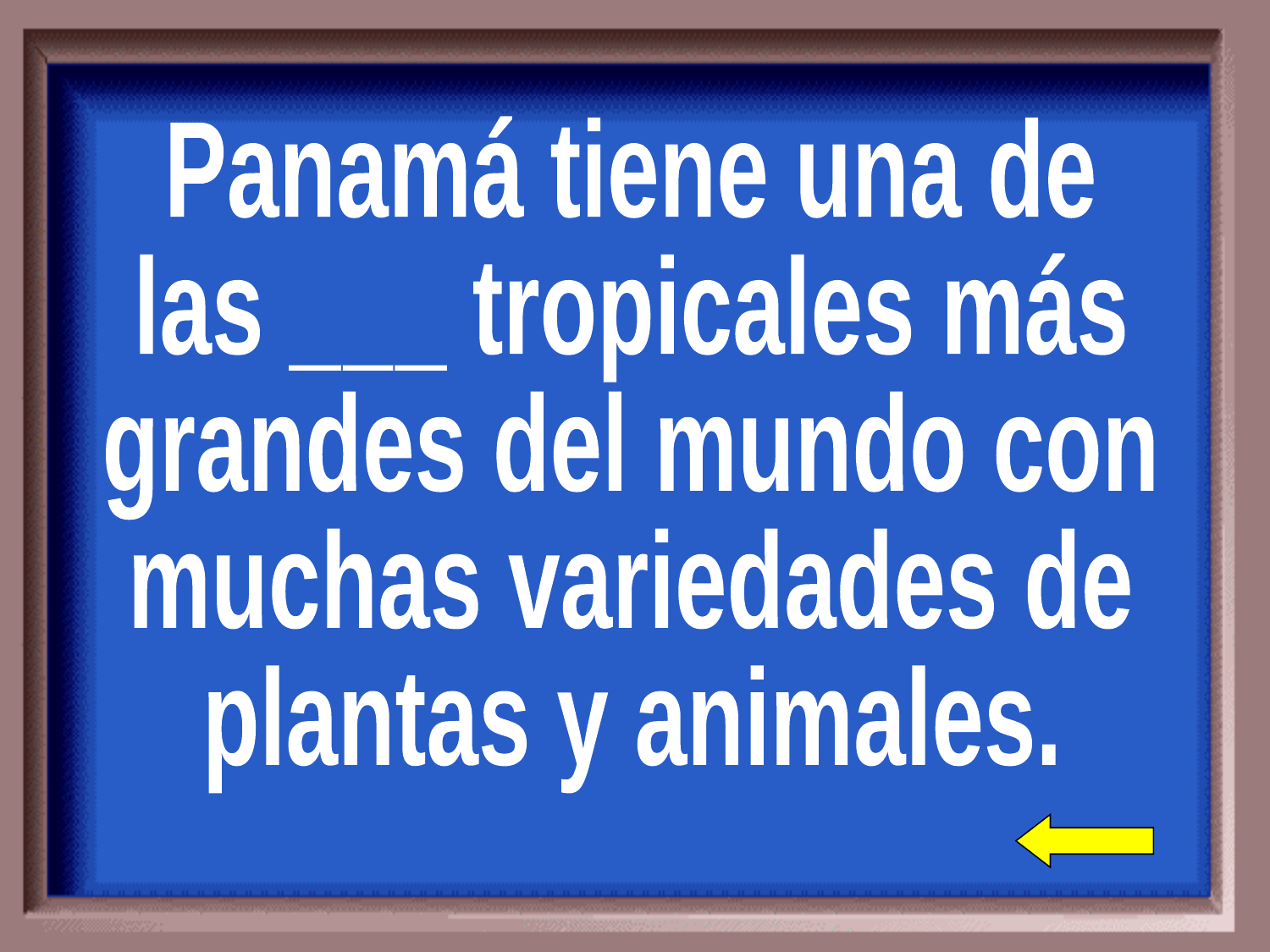

Panamá tiene una de
las ___ tropicales más
grandes del mundo con
muchas variedades de
plantas y animales.